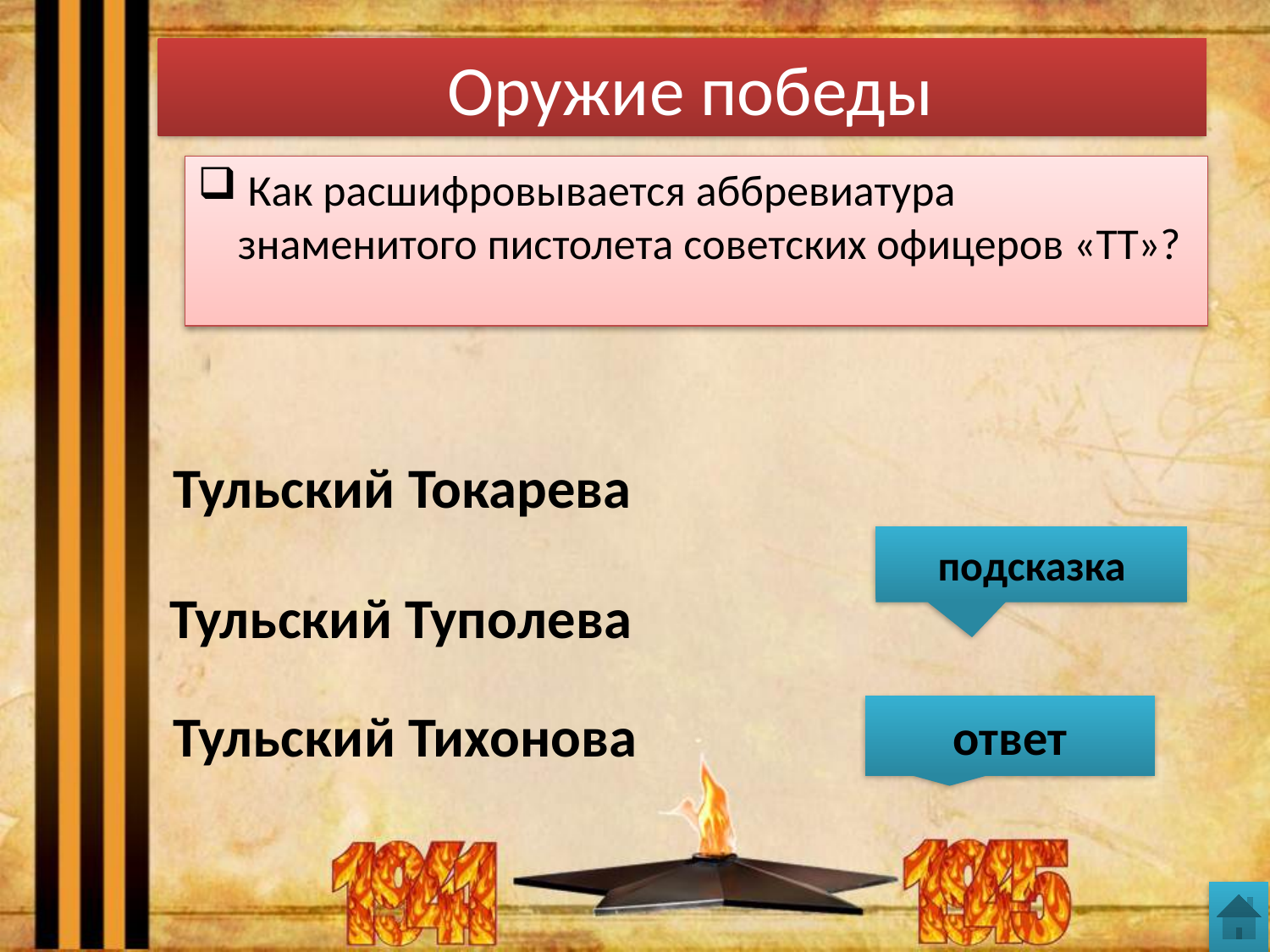

# Оружие победы
 Как расшифровывается аббревиатура знаменитого пистолета советских офицеров «ТТ»?
Тульский Токарева
подсказка
Тульский Туполева
Тульский Тихонова
ответ